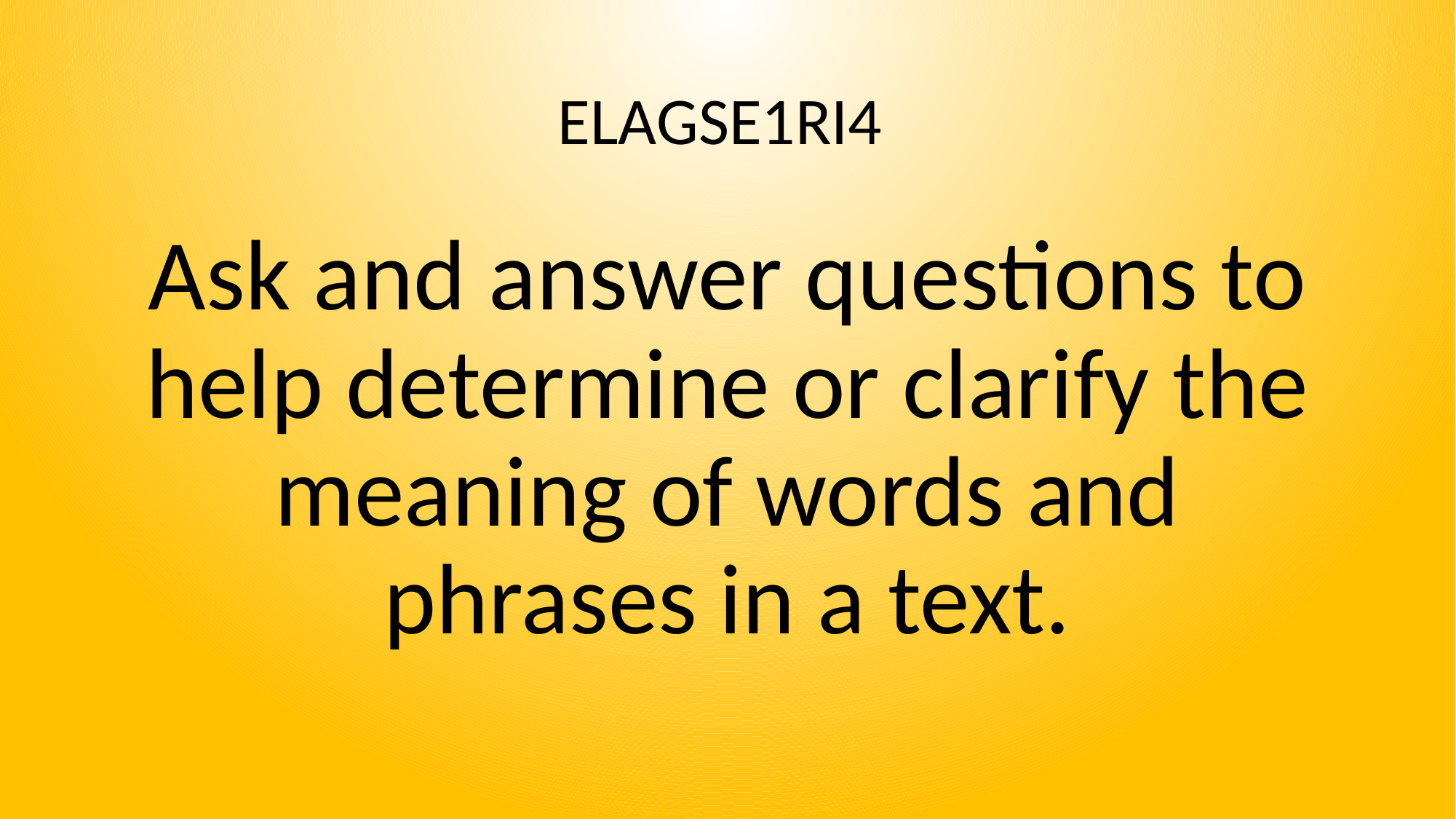

# ELAGSE1RI4
Ask and answer questions to help determine or clarify the meaning of words and phrases in a text.